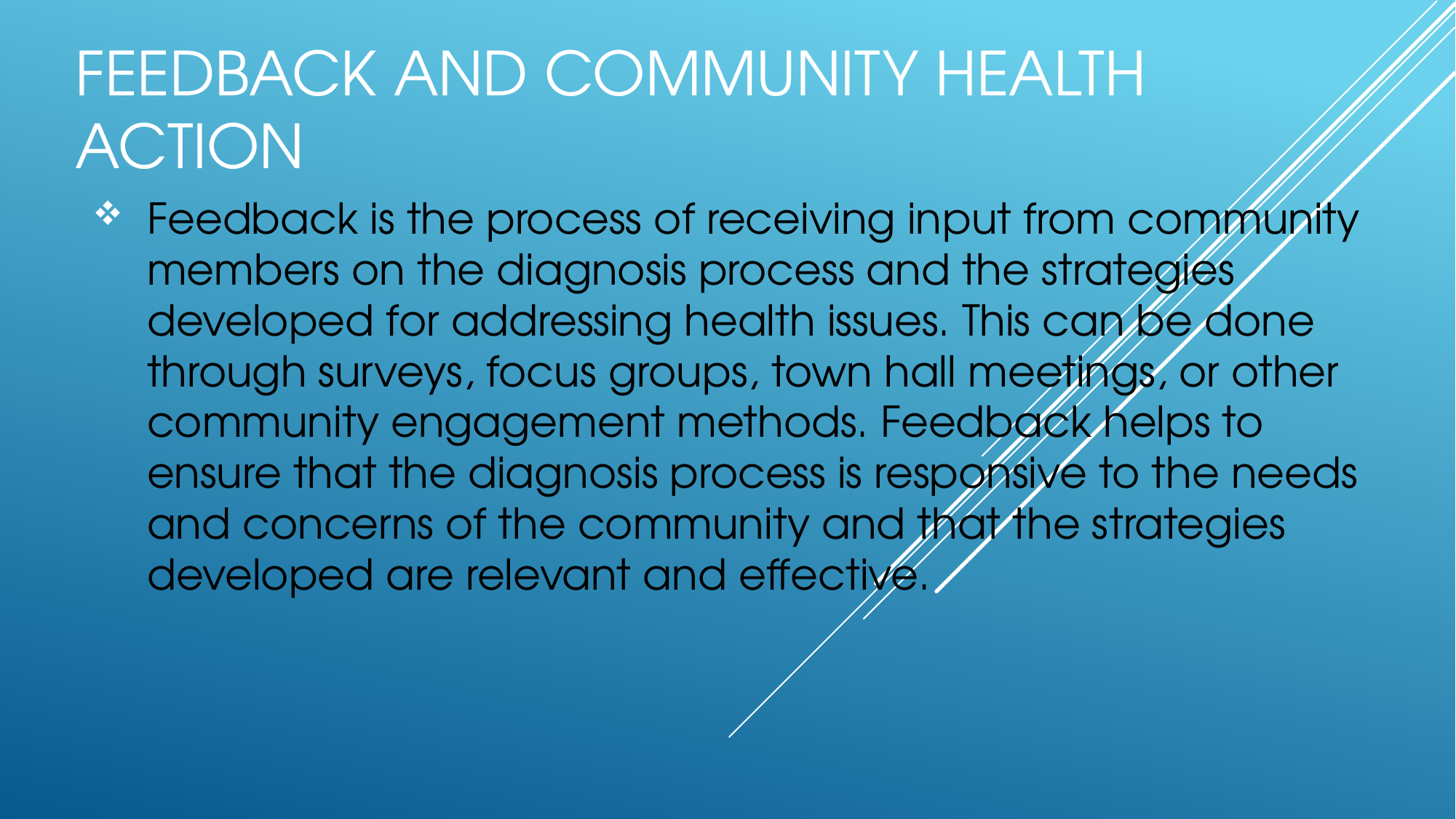

# Feedback and community health action
Feedback is the process of receiving input from community members on the diagnosis process and the strategies developed for addressing health issues. This can be done through surveys, focus groups, town hall meetings, or other community engagement methods. Feedback helps to ensure that the diagnosis process is responsive to the needs and concerns of the community and that the strategies developed are relevant and effective.